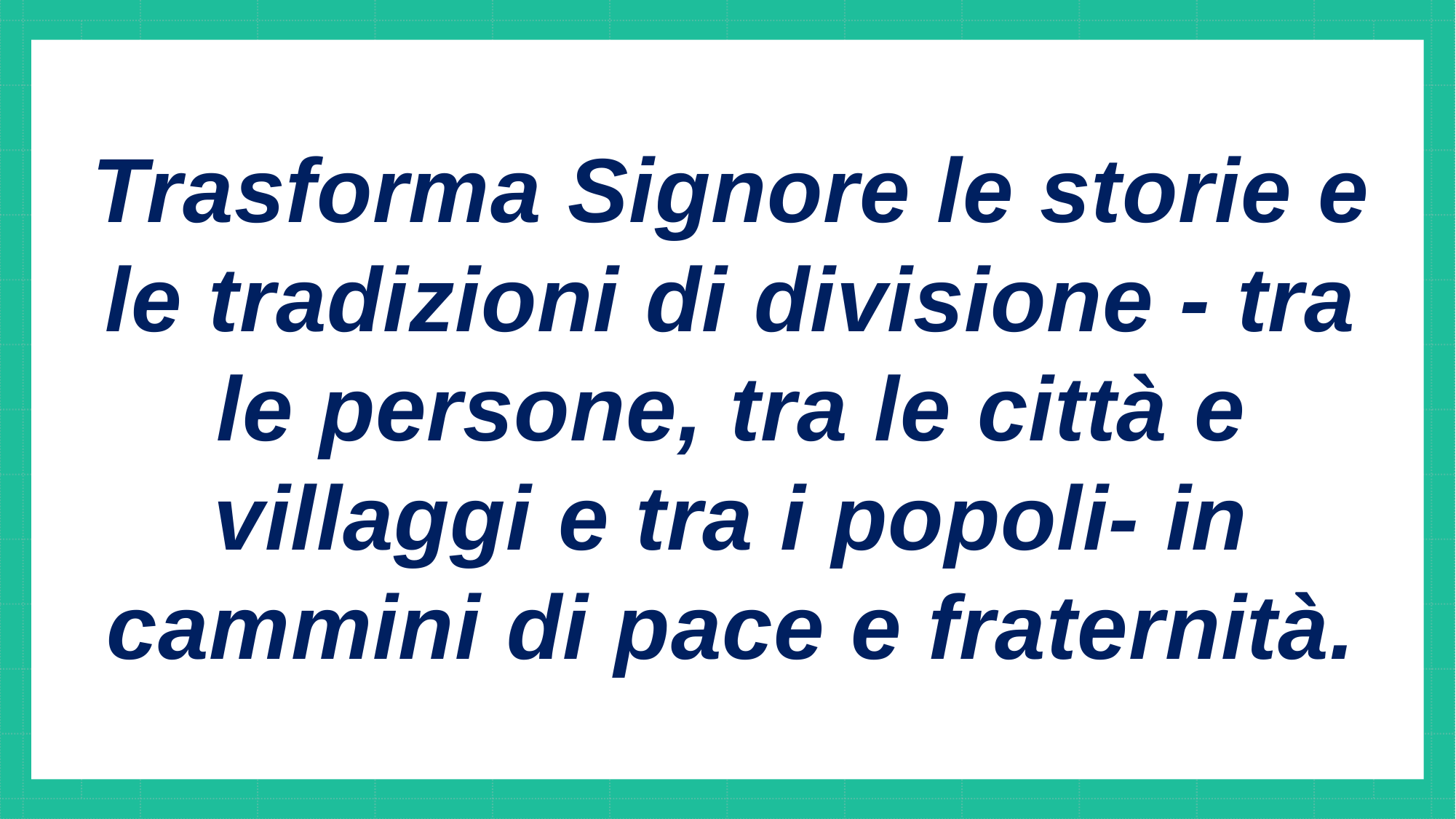

Trasforma Signore le storie e le tradizioni di divisione - tra le persone, tra le città e villaggi e tra i popoli- in cammini di pace e fraternità.